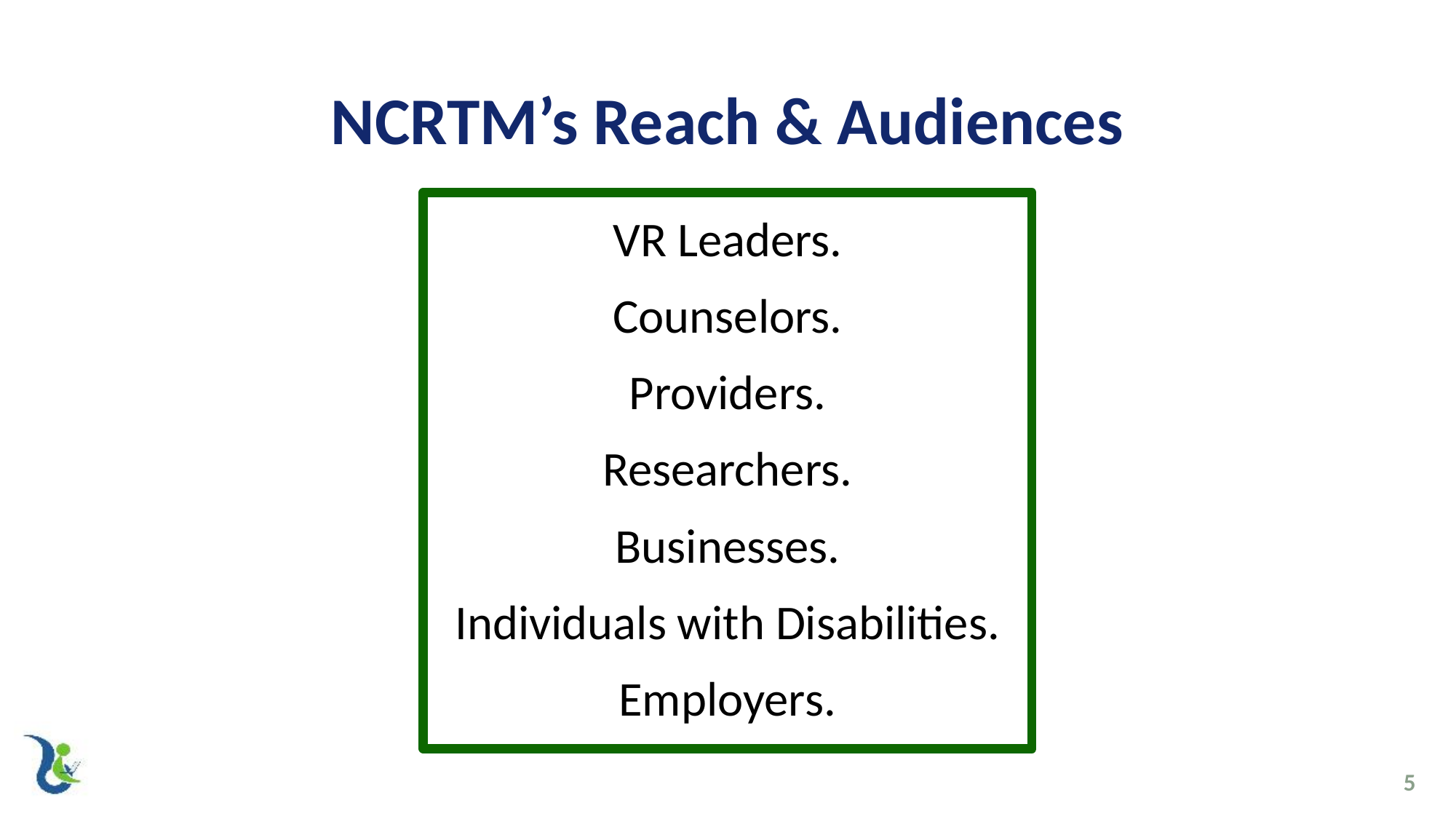

# NCRTM’s Reach & Audiences
VR Leaders.
Counselors.
Providers.
Researchers.
Businesses.
Individuals with Disabilities.
Employers.
5